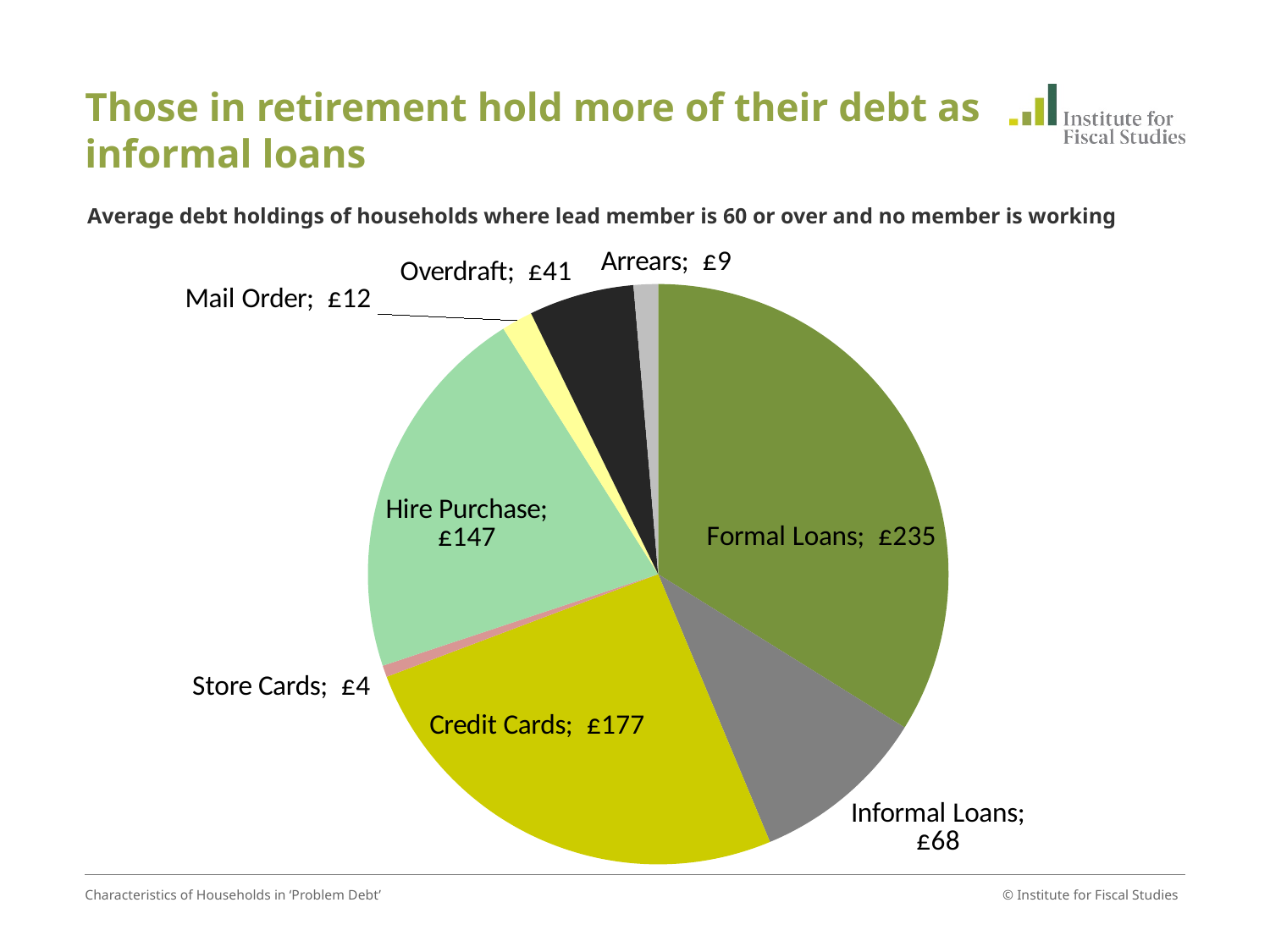

# Those in retirement hold more of their debt as informal loans
Average debt holdings of households where lead member is 60 or over and no member is working

### Chart

| Category |  |
|---|---|
| Formal Loans | 235.28527521524205 |
| Informal Loans | 68.43731621727943 |
| Credit Cards | 177.481559327316 |
| Store Cards | 4.486898899078371 |
| Hire Purchase | 147.0284265399409 |
| Mail Order | 12.045698147360078 |
| Overdraft | 40.69313106457905 |
| Arrears | 9.454030990600588 |
Characteristics of Households in ‘Problem Debt’
© Institute for Fiscal Studies